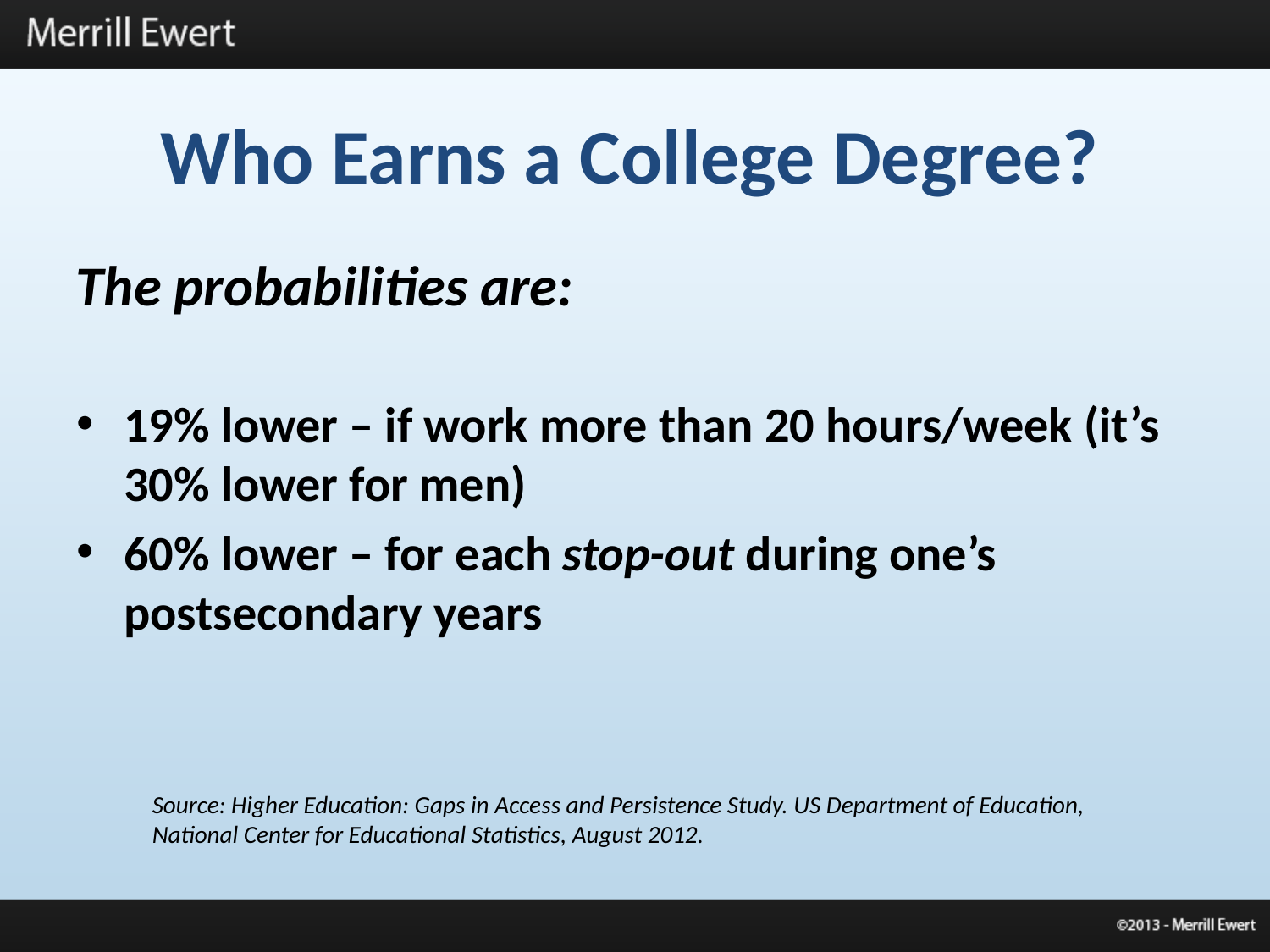

# Who Earns a College Degree?
The probabilities are:

19% lower – if work more than 20 hours/week (it’s 30% lower for men)
60% lower – for each stop-out during one’s postsecondary years
Source: Higher Education: Gaps in Access and Persistence Study. US Department of Education,
National Center for Educational Statistics, August 2012.